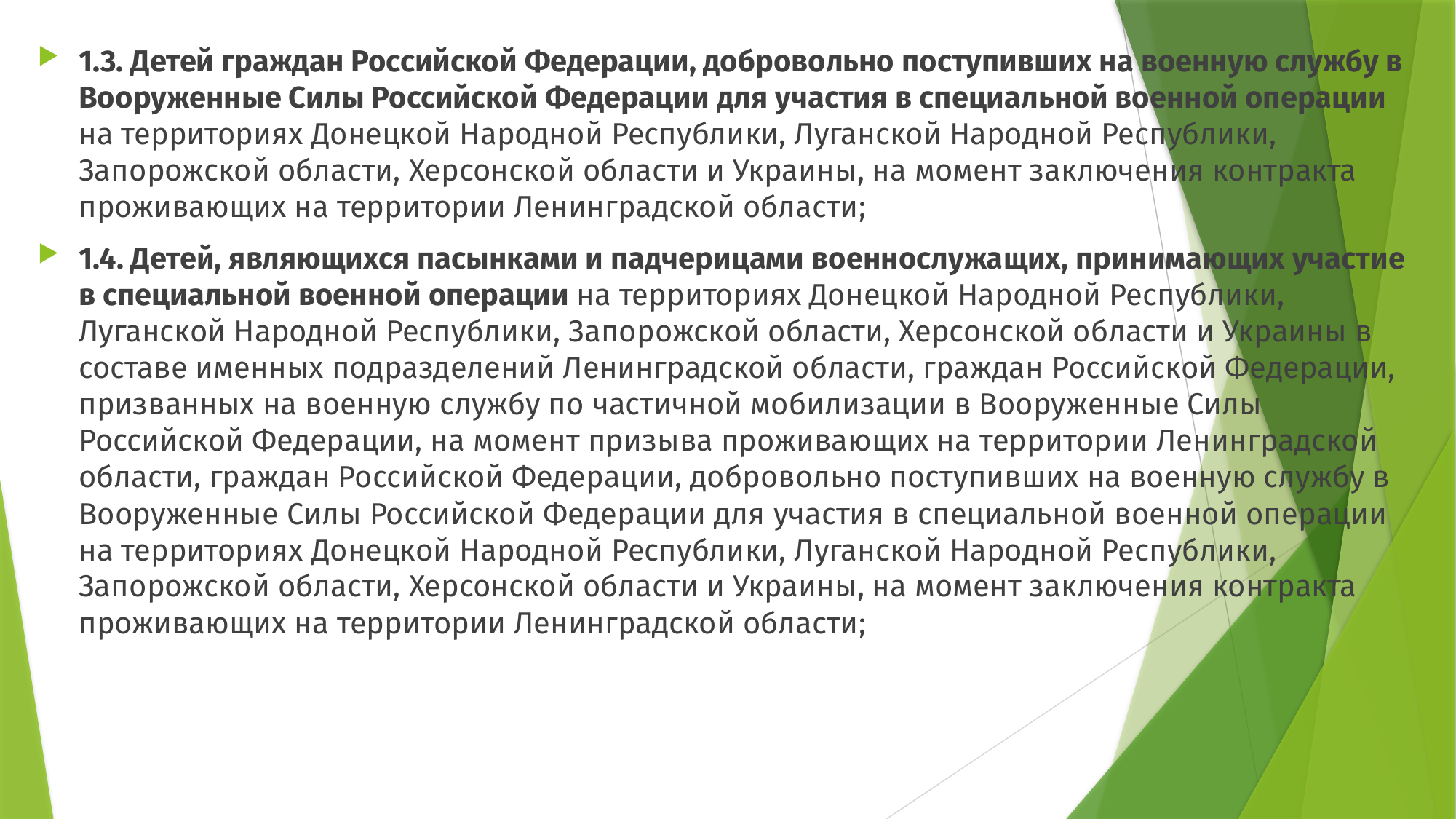

1.3. Детей граждан Российской Федерации, добровольно поступивших на военную службу в Вооруженные Силы Российской Федерации для участия в специальной военной операции на территориях Донецкой Народной Республики, Луганской Народной Республики, Запорожской области, Херсонской области и Украины, на момент заключения контракта проживающих на территории Ленинградской области;
1.4. Детей, являющихся пасынками и падчерицами военнослужащих, принимающих участие в специальной военной операции на территориях Донецкой Народной Республики, Луганской Народной Республики, Запорожской области, Херсонской области и Украины в составе именных подразделений Ленинградской области, граждан Российской Федерации, призванных на военную службу по частичной мобилизации в Вооруженные Силы Российской Федерации, на момент призыва проживающих на территории Ленинградской области, граждан Российской Федерации, добровольно поступивших на военную службу в Вооруженные Силы Российской Федерации для участия в специальной военной операции на территориях Донецкой Народной Республики, Луганской Народной Республики, Запорожской области, Херсонской области и Украины, на момент заключения контракта проживающих на территории Ленинградской области;
#